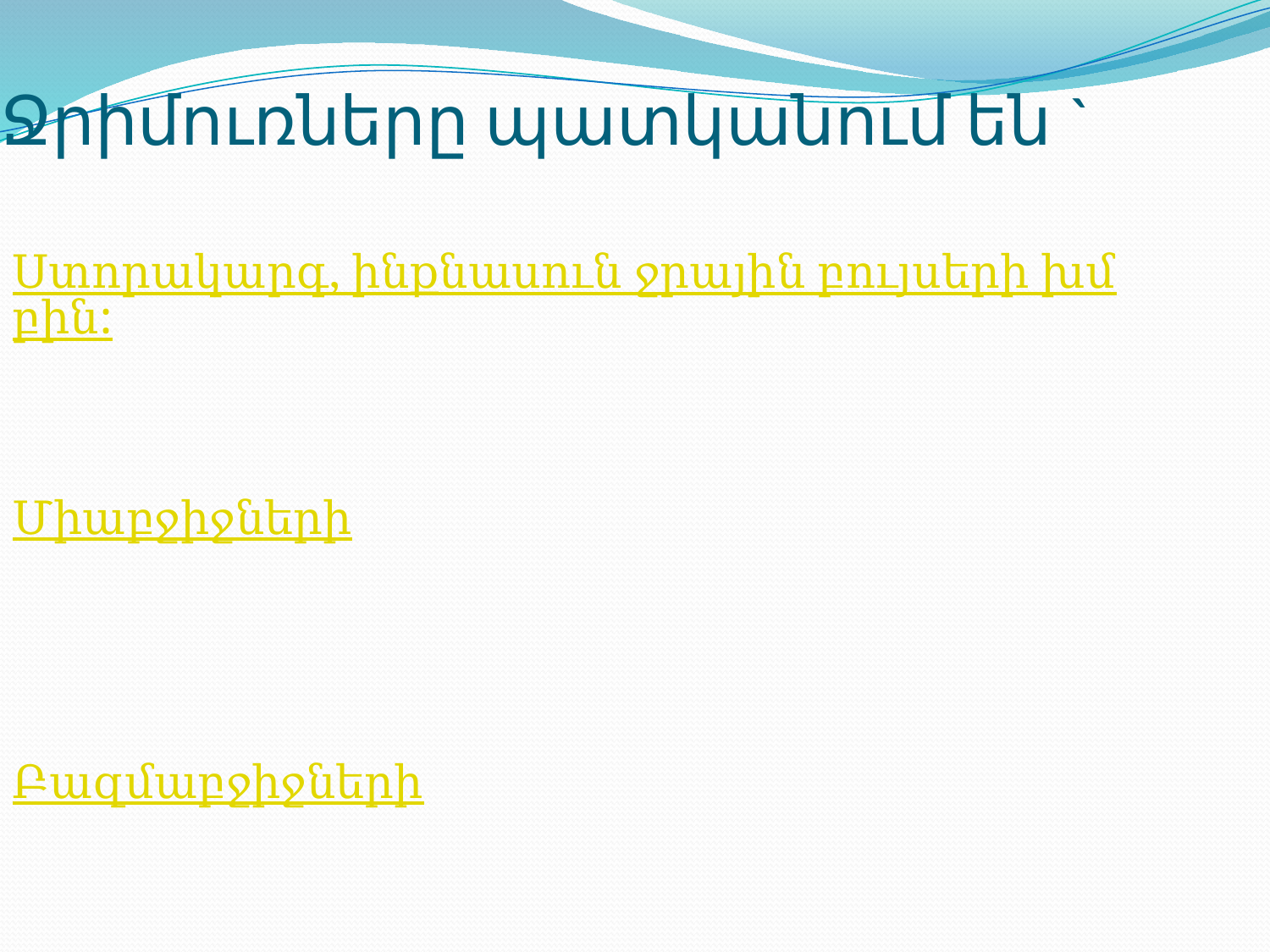

# Ջրիմուռները պատկանում են `
Ստորակարգ, ինքնասուն ջրային բույսերի խմբին:

Միաբջիջների

Բազմաբջիջների